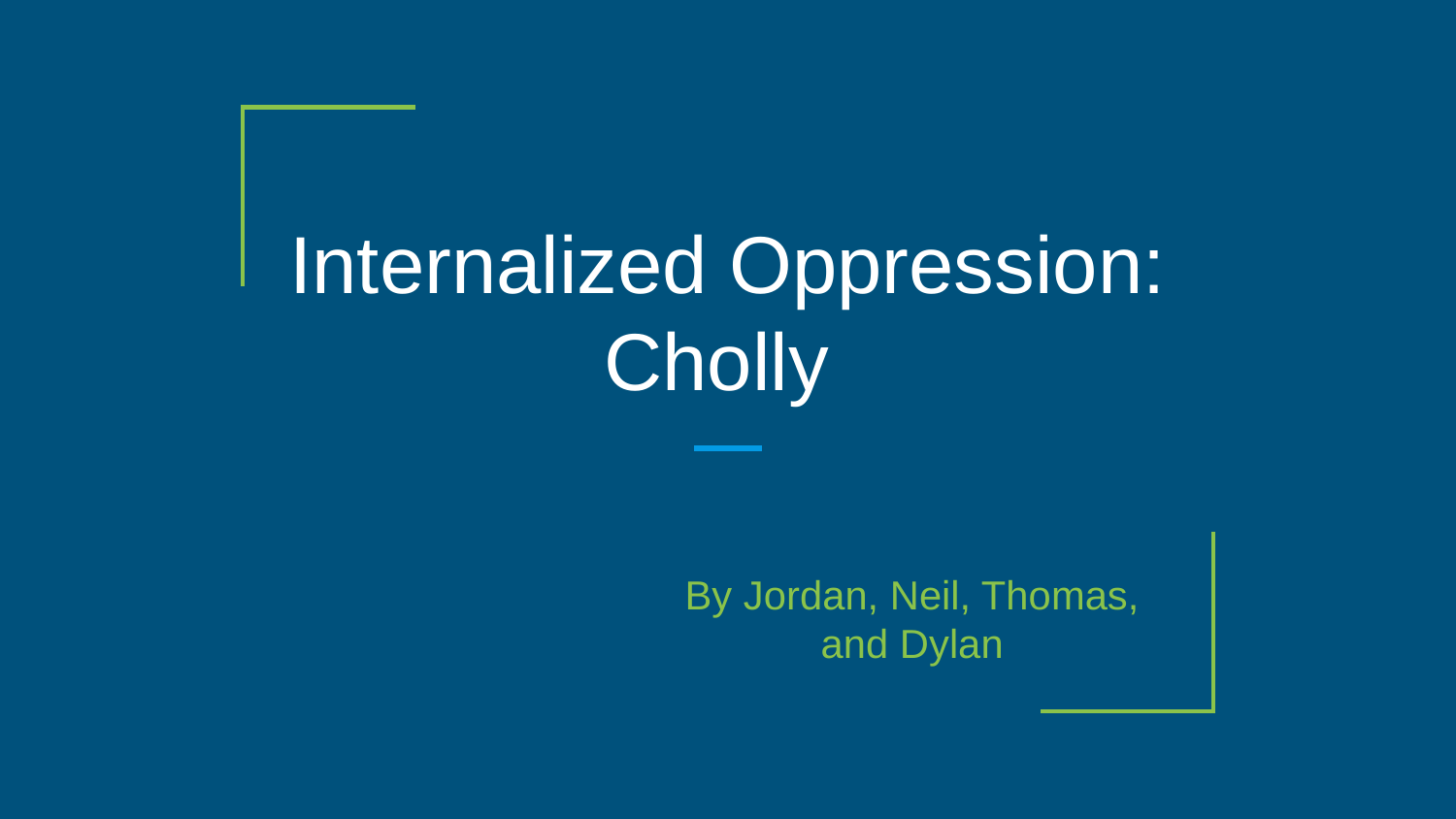

# Internalized Oppression: Cholly
By Jordan, Neil, Thomas, and Dylan